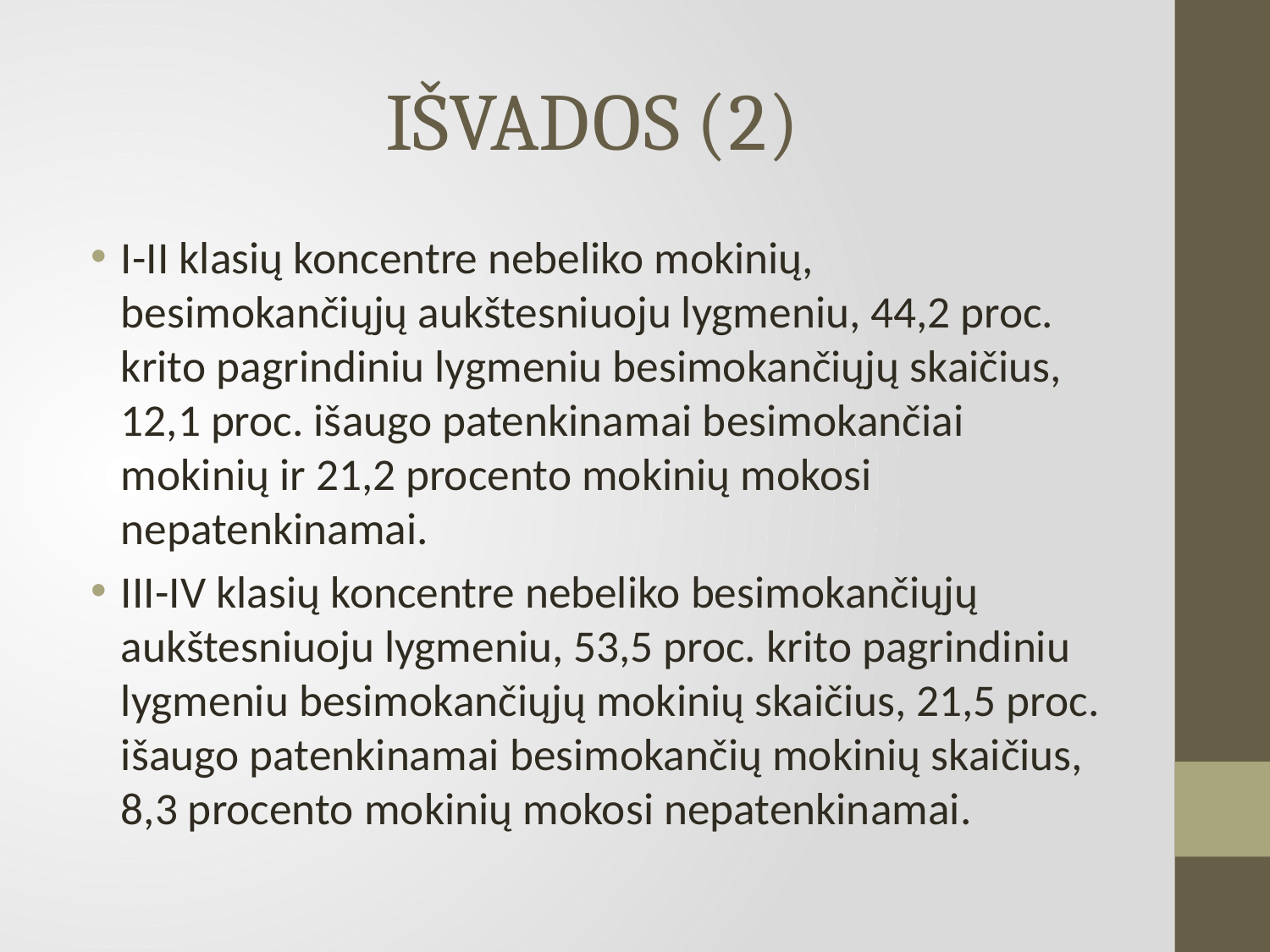

# IŠVADOS (2)
I-II klasių koncentre nebeliko mokinių, besimokančiųjų aukštesniuoju lygmeniu, 44,2 proc. krito pagrindiniu lygmeniu besimokančiųjų skaičius, 12,1 proc. išaugo patenkinamai besimokančiai mokinių ir 21,2 procento mokinių mokosi nepatenkinamai.
III-IV klasių koncentre nebeliko besimokančiųjų aukštesniuoju lygmeniu, 53,5 proc. krito pagrindiniu lygmeniu besimokančiųjų mokinių skaičius, 21,5 proc. išaugo patenkinamai besimokančių mokinių skaičius, 8,3 procento mokinių mokosi nepatenkinamai.